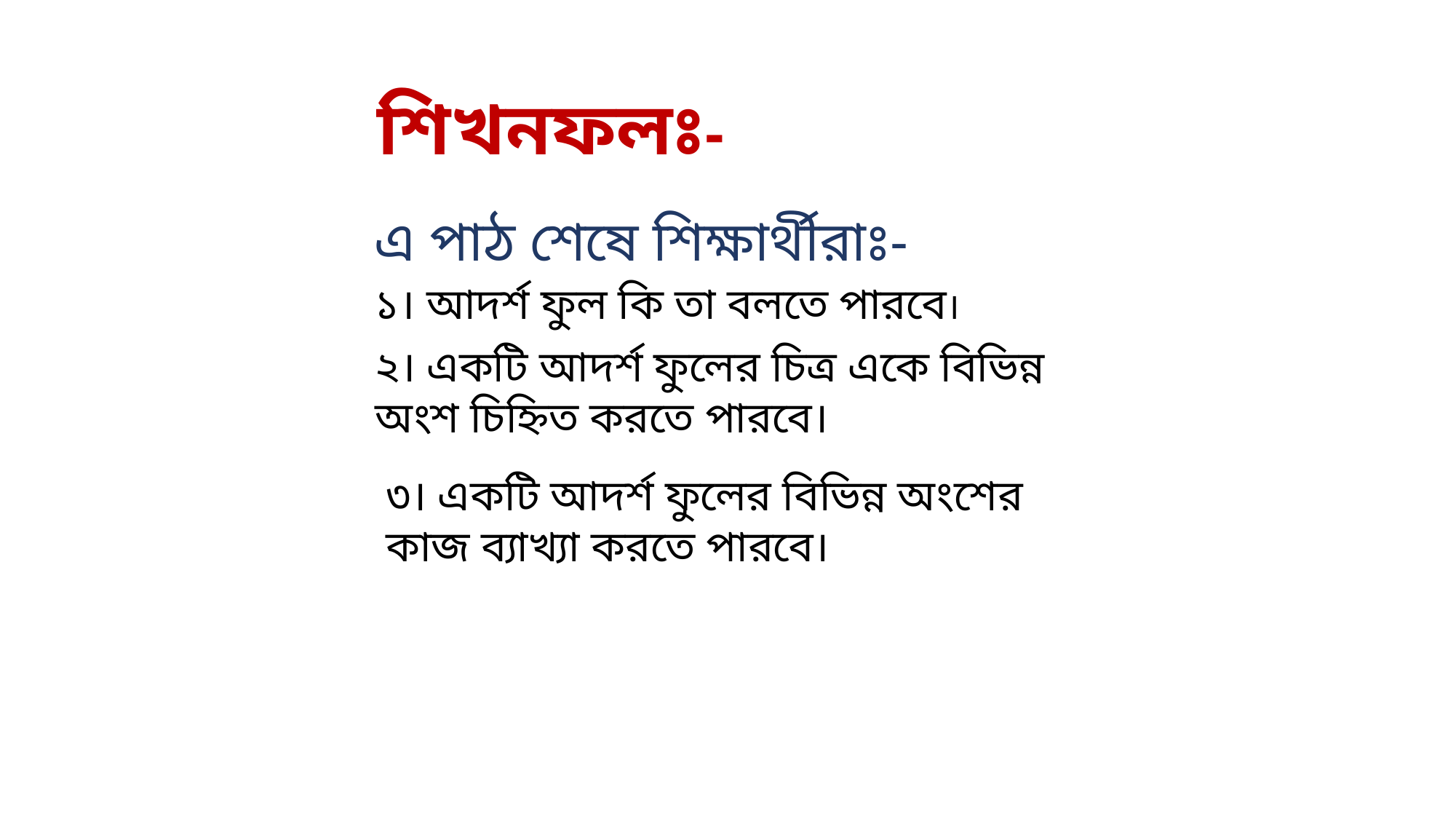

শিখনফলঃ-
এ পাঠ শেষে শিক্ষার্থীরাঃ-
১। আদর্শ ফুল কি তা বলতে পারবে।
২। একটি আদর্শ ফুলের চিত্র একে বিভিন্ন অংশ চিহ্নিত করতে পারবে।
৩। একটি আদর্শ ফুলের বিভিন্ন অংশের কাজ ব্যাখ্যা করতে পারবে।